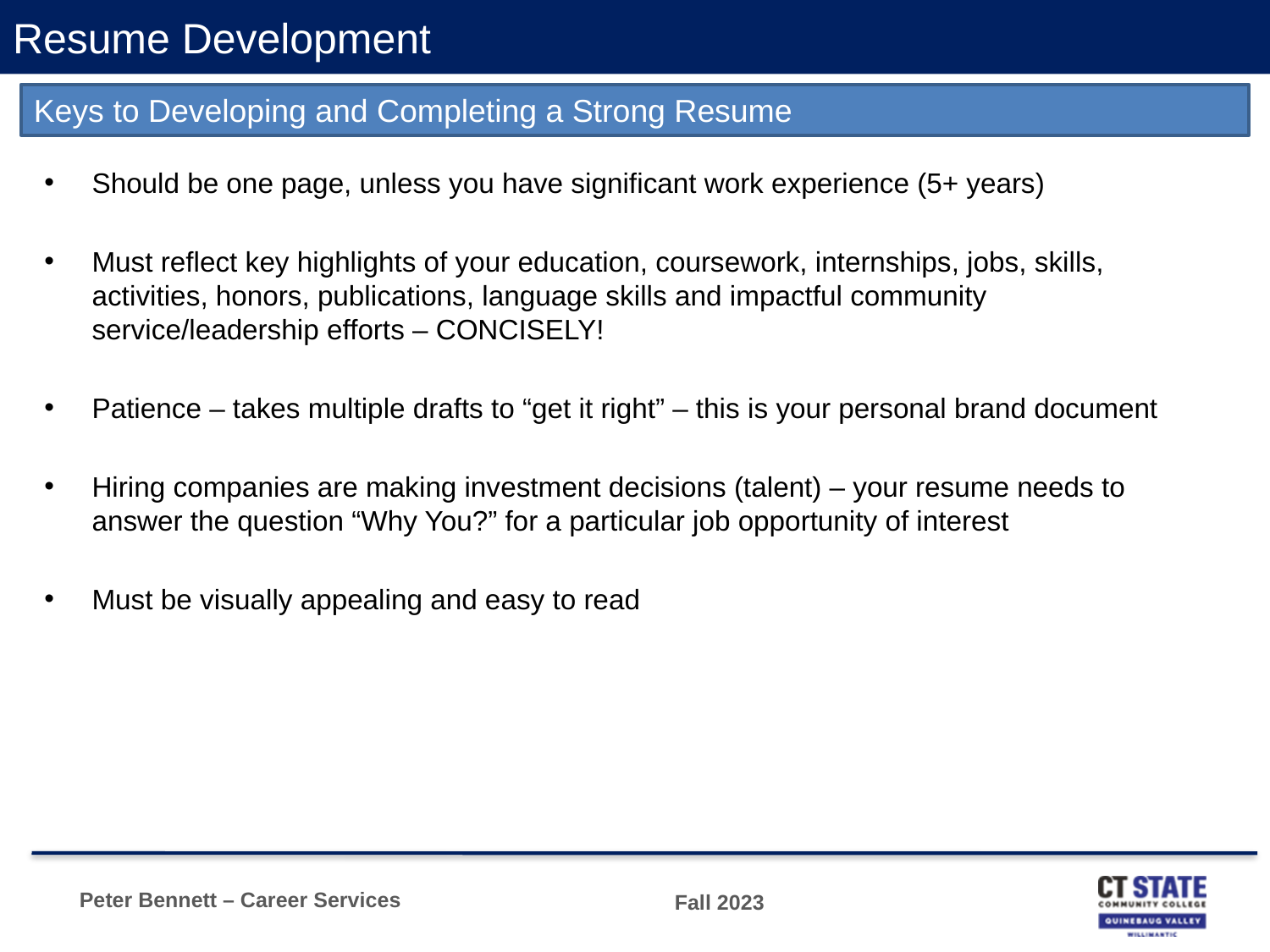

# Resume Development
Keys to Developing and Completing a Strong Resume
Should be one page, unless you have significant work experience (5+ years)

Must reflect key highlights of your education, coursework, internships, jobs, skills, activities, honors, publications, language skills and impactful community service/leadership efforts – CONCISELY!

Patience – takes multiple drafts to “get it right” – this is your personal brand document

Hiring companies are making investment decisions (talent) – your resume needs to answer the question “Why You?” for a particular job opportunity of interest

Must be visually appealing and easy to read